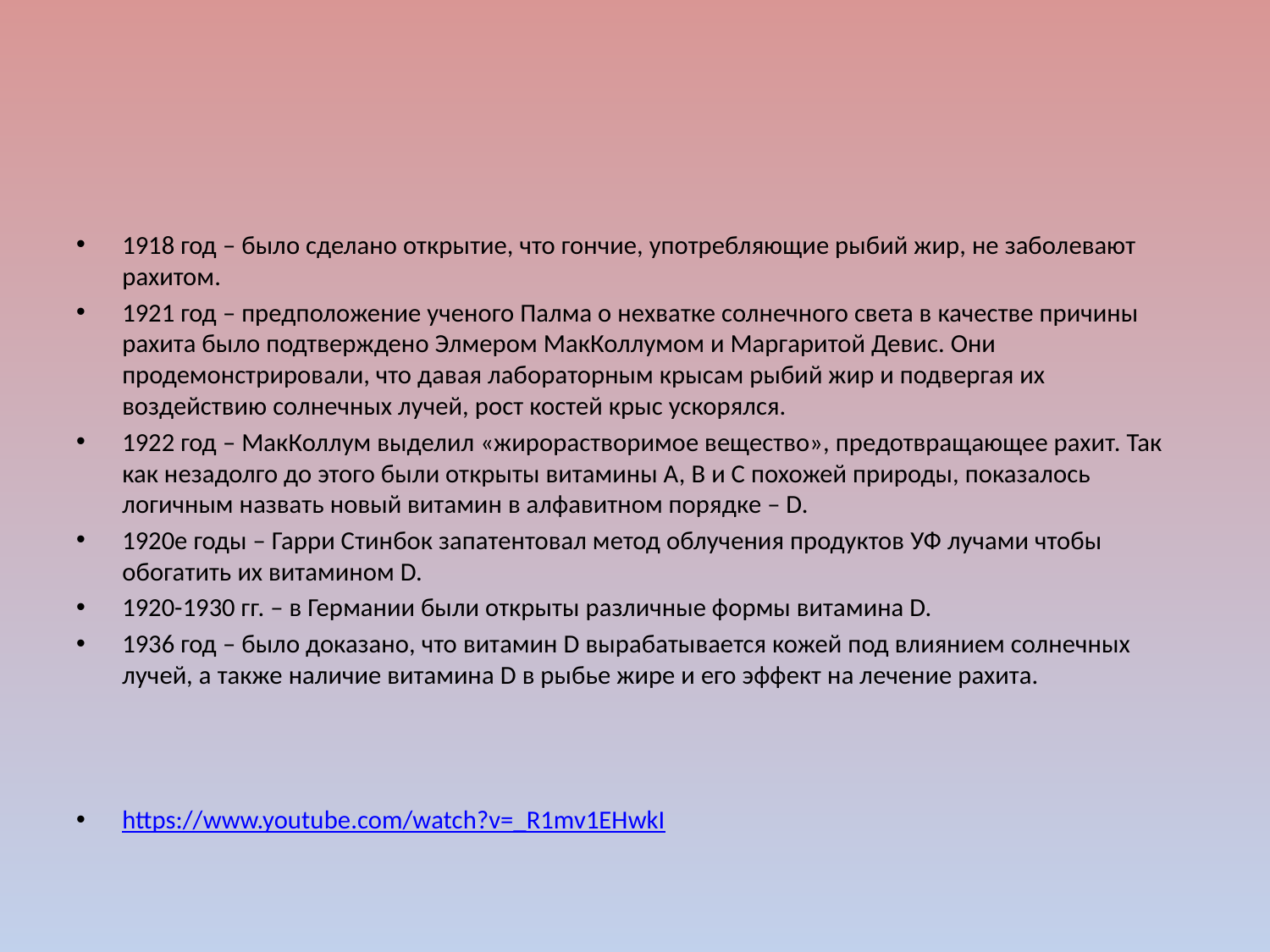

#
1918 год – было сделано открытие, что гончие, употребляющие рыбий жир, не заболевают рахитом.
1921 год – предположение ученого Палма о нехватке солнечного света в качестве причины рахита было подтверждено Элмером МакКоллумом и Маргаритой Девис. Они продемонстрировали, что давая лабораторным крысам рыбий жир и подвергая их воздействию солнечных лучей, рост костей крыс ускорялся.
1922 год – МакКоллум выделил «жирорастворимое вещество», предотвращающее рахит. Так как незадолго до этого были открыты витамины А, В и С похожей природы, показалось логичным назвать новый витамин в алфавитном порядке – D.
1920е годы – Гарри Стинбок запатентовал метод облучения продуктов УФ лучами чтобы обогатить их витамином D.
1920-1930 гг. – в Германии были открыты различные формы витамина D.
1936 год – было доказано, что витамин D вырабатывается кожей под влиянием солнечных лучей, а также наличие витамина D в рыбье жире и его эффект на лечение рахита.

https://www.youtube.com/watch?v=_R1mv1EHwkI